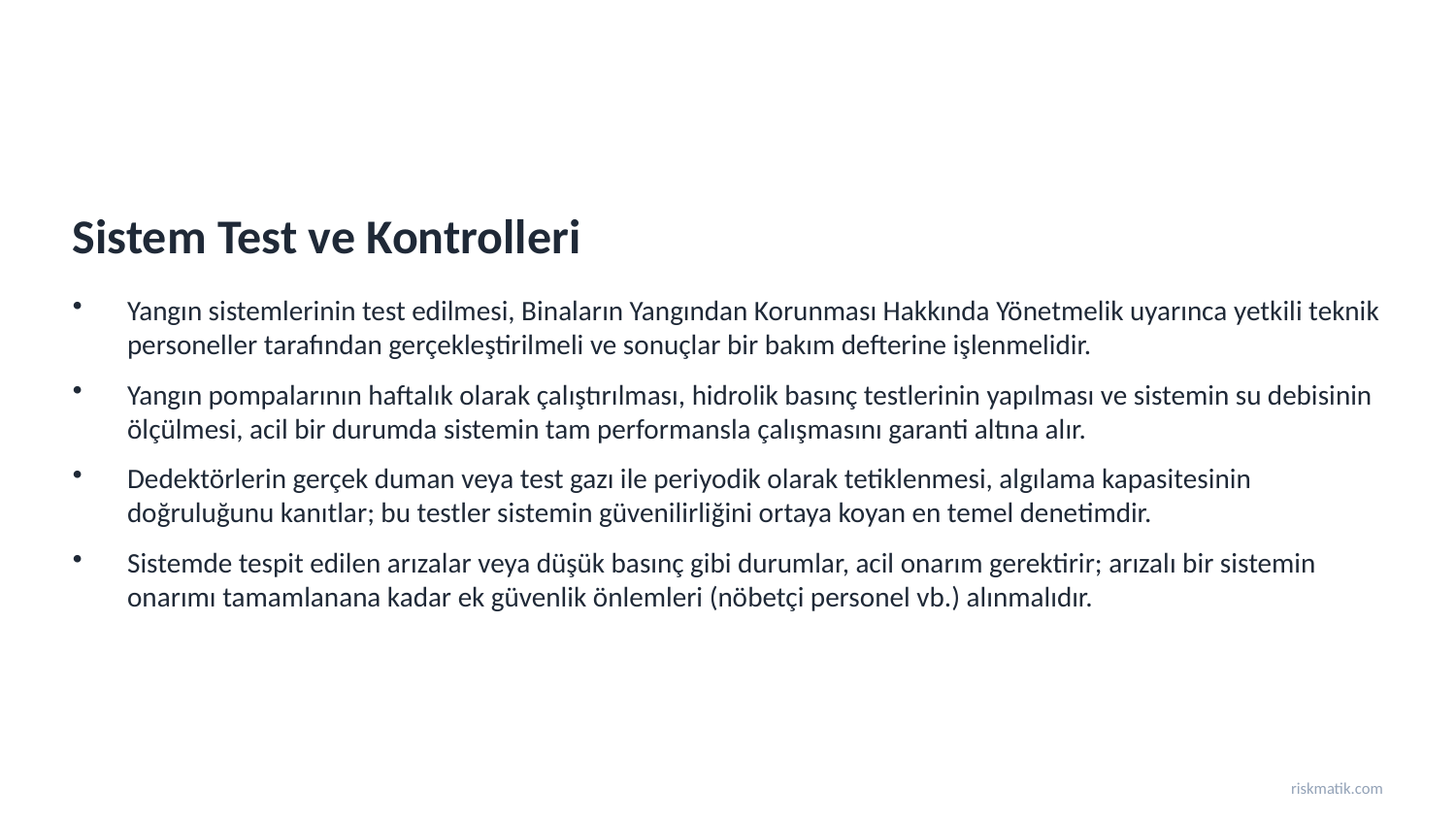

Sistem Test ve Kontrolleri
Yangın sistemlerinin test edilmesi, Binaların Yangından Korunması Hakkında Yönetmelik uyarınca yetkili teknik personeller tarafından gerçekleştirilmeli ve sonuçlar bir bakım defterine işlenmelidir.
Yangın pompalarının haftalık olarak çalıştırılması, hidrolik basınç testlerinin yapılması ve sistemin su debisinin ölçülmesi, acil bir durumda sistemin tam performansla çalışmasını garanti altına alır.
Dedektörlerin gerçek duman veya test gazı ile periyodik olarak tetiklenmesi, algılama kapasitesinin doğruluğunu kanıtlar; bu testler sistemin güvenilirliğini ortaya koyan en temel denetimdir.
Sistemde tespit edilen arızalar veya düşük basınç gibi durumlar, acil onarım gerektirir; arızalı bir sistemin onarımı tamamlanana kadar ek güvenlik önlemleri (nöbetçi personel vb.) alınmalıdır.
riskmatik.com